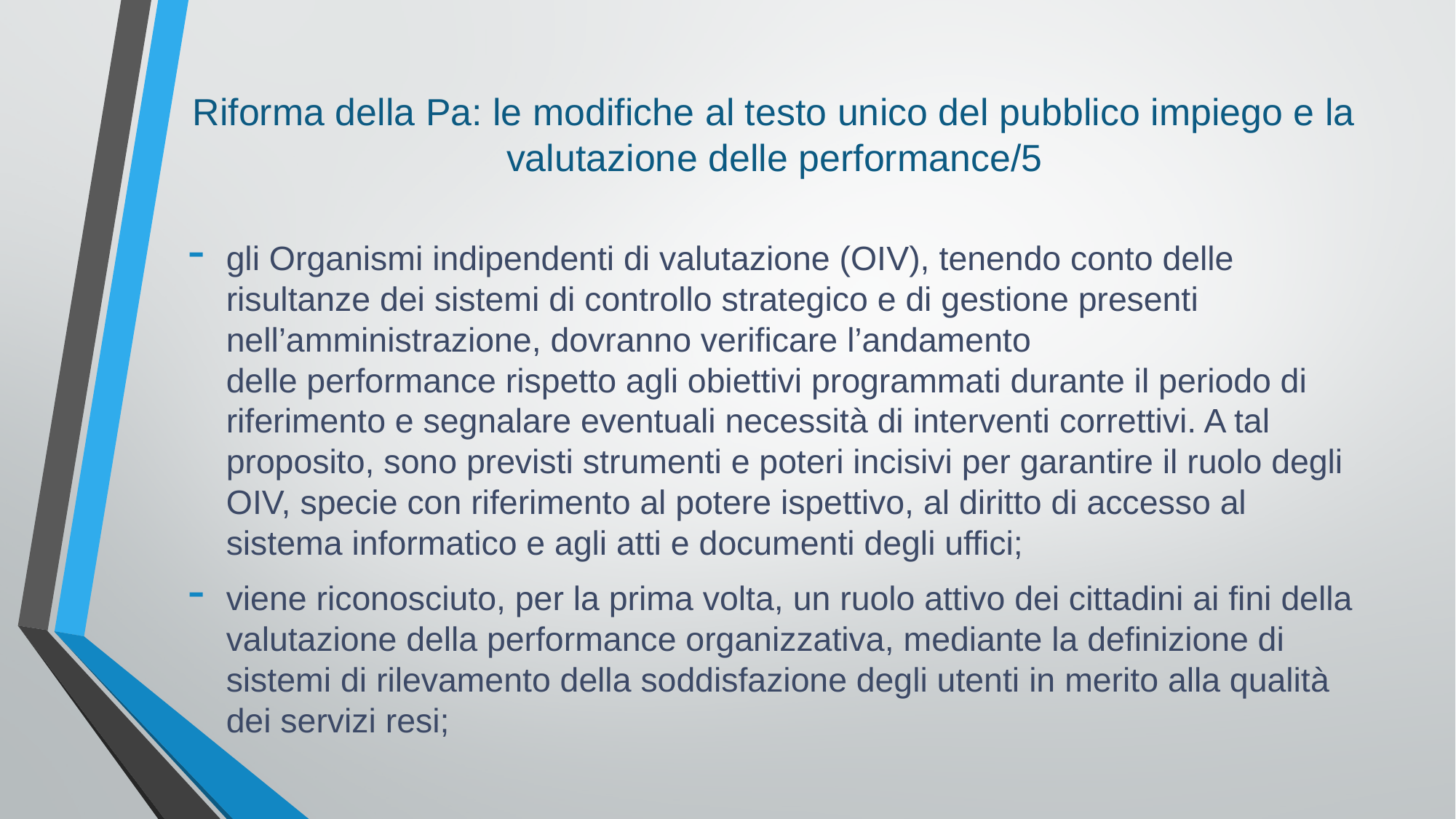

# Riforma della Pa: le modifiche al testo unico del pubblico impiego e la valutazione delle performance/5
gli Organismi indipendenti di valutazione (OIV), tenendo conto delle risultanze dei sistemi di controllo strategico e di gestione presenti nell’amministrazione, dovranno verificare l’andamento delle performance rispetto agli obiettivi programmati durante il periodo di riferimento e segnalare eventuali necessità di interventi correttivi. A tal proposito, sono previsti strumenti e poteri incisivi per garantire il ruolo degli OIV, specie con riferimento al potere ispettivo, al diritto di accesso al sistema informatico e agli atti e documenti degli uffici;
viene riconosciuto, per la prima volta, un ruolo attivo dei cittadini ai fini della valutazione della performance organizzativa, mediante la definizione di sistemi di rilevamento della soddisfazione degli utenti in merito alla qualità dei servizi resi;